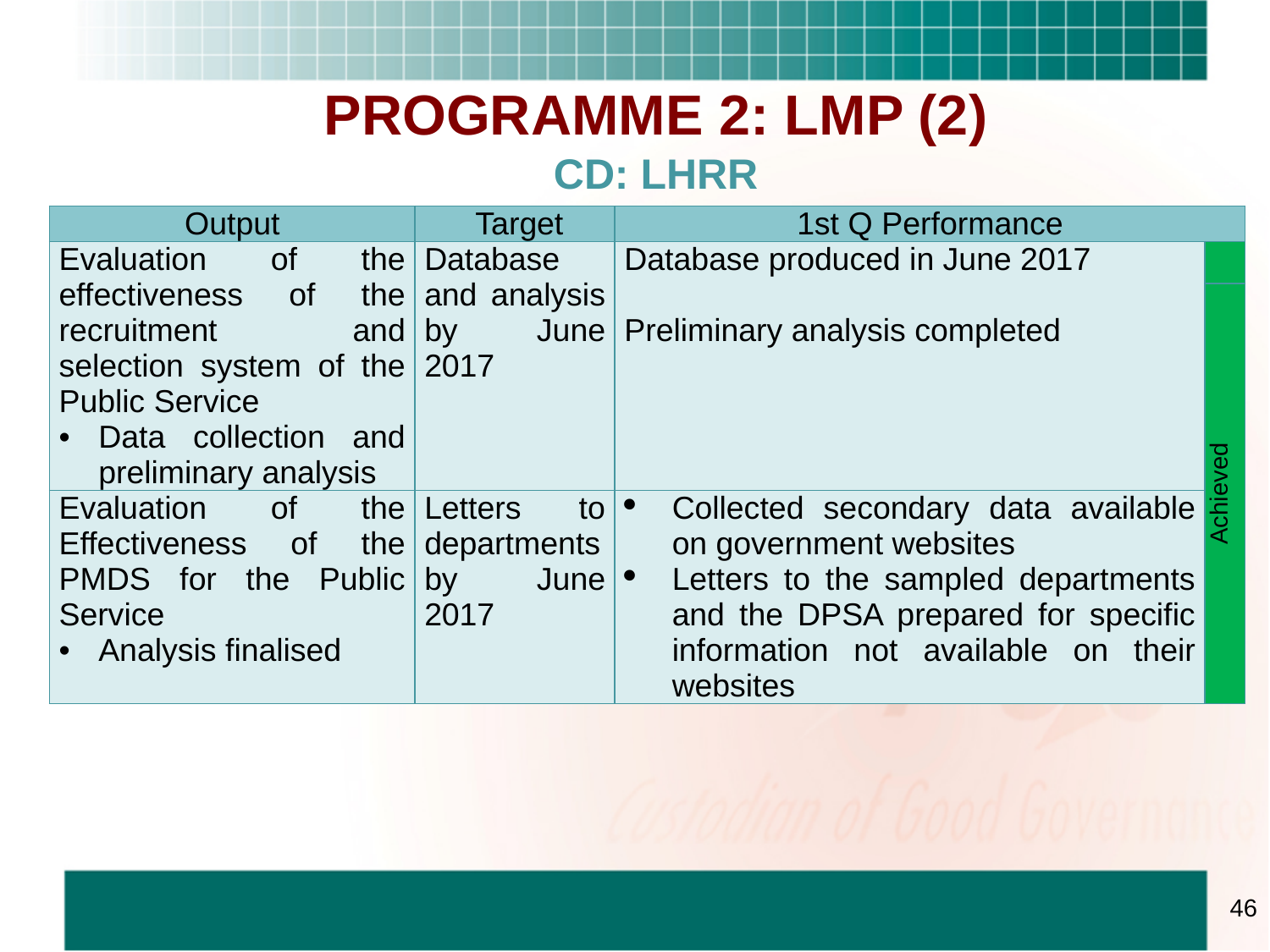

PROGRAMME 2: LMP (2)
CD: LHRR
| Output | Target | 1st Q Performance |  |
| --- | --- | --- | --- |
| Evaluation of the effectiveness of the recruitment and selection system of the Public Service Data collection and preliminary analysis | Database and analysis by June 2017 | Database produced in June 2017 Preliminary analysis completed |  |
|  |  |  | Achieved |
| Evaluation of the Effectiveness of the PMDS for the Public Service Analysis finalised | Letters to departments by June 2017 | Collected secondary data available on government websites Letters to the sampled departments and the DPSA prepared for specific information not available on their websites |  |
46